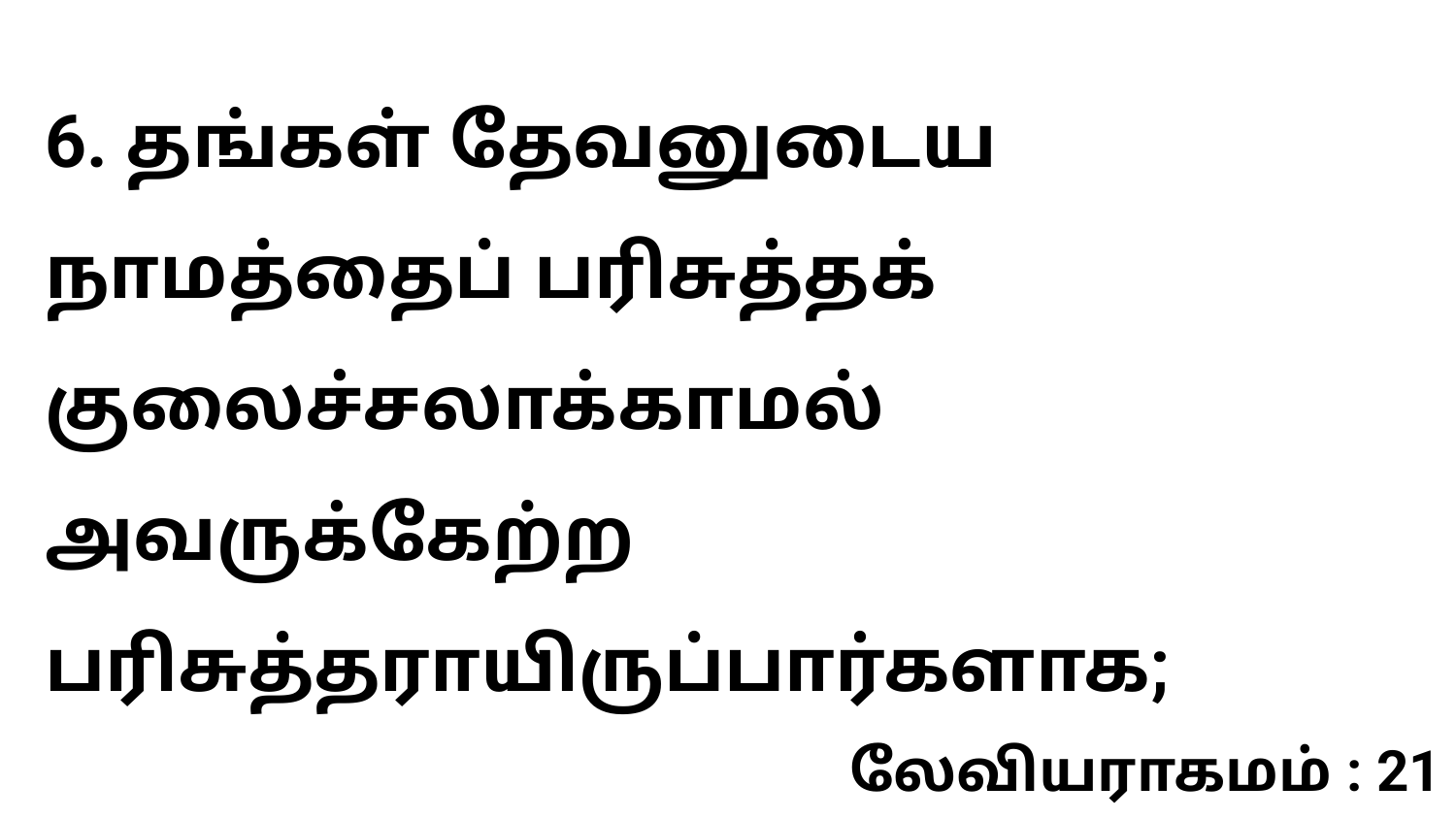

6. தங்கள் தேவனுடைய நாமத்தைப் பரிசுத்தக் குலைச்சலாக்காமல் அவருக்கேற்ற பரிசுத்தராயிருப்பார்களாக;
லேவியராகமம் : 21